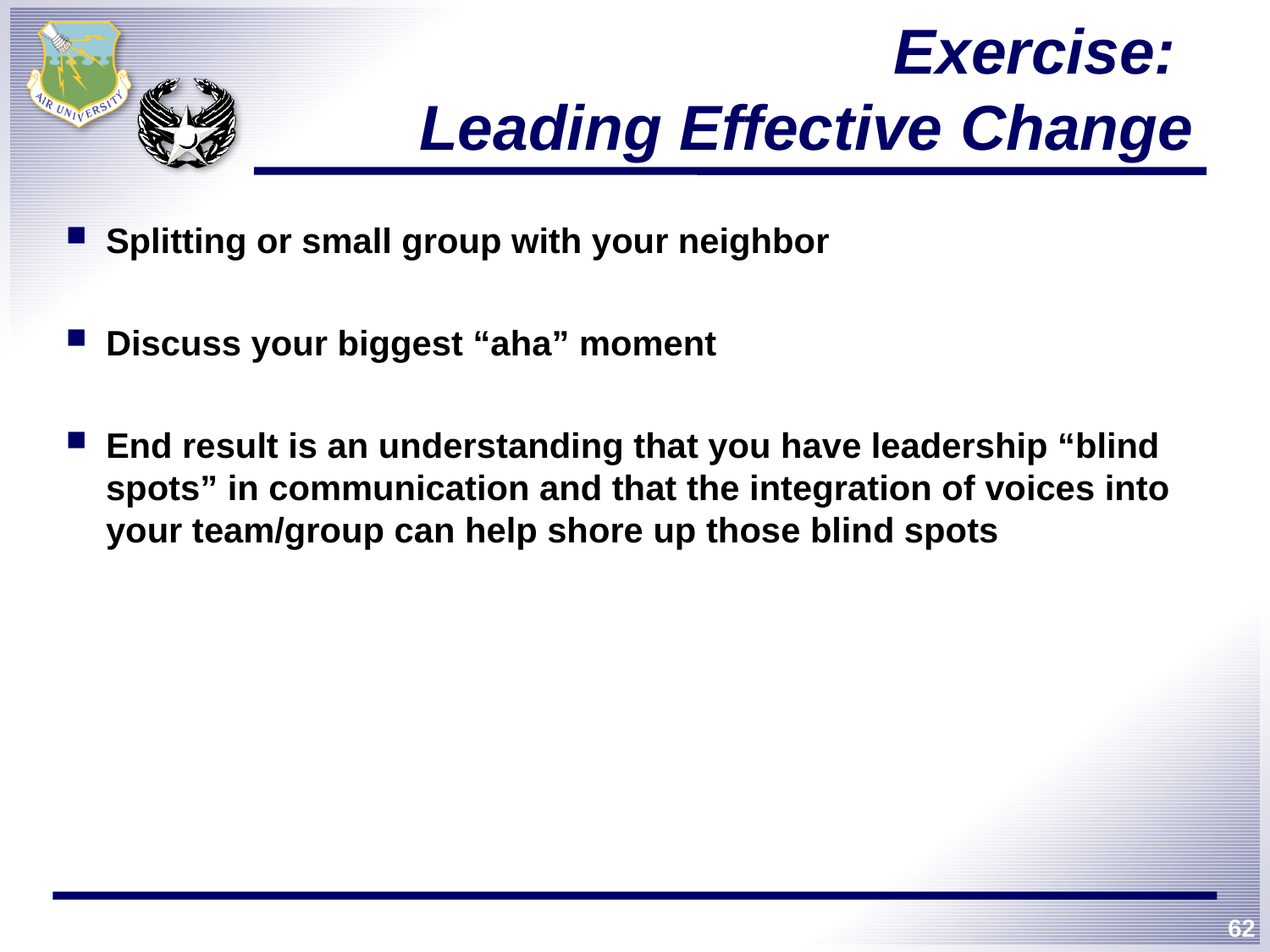

# Exercise: Leading Effective Change
Splitting or small group with your neighbor

Discuss your biggest “aha” moment

End result is an understanding that you have leadership “blind spots” in communication and that the integration of voices into your team/group can help shore up those blind spots

62